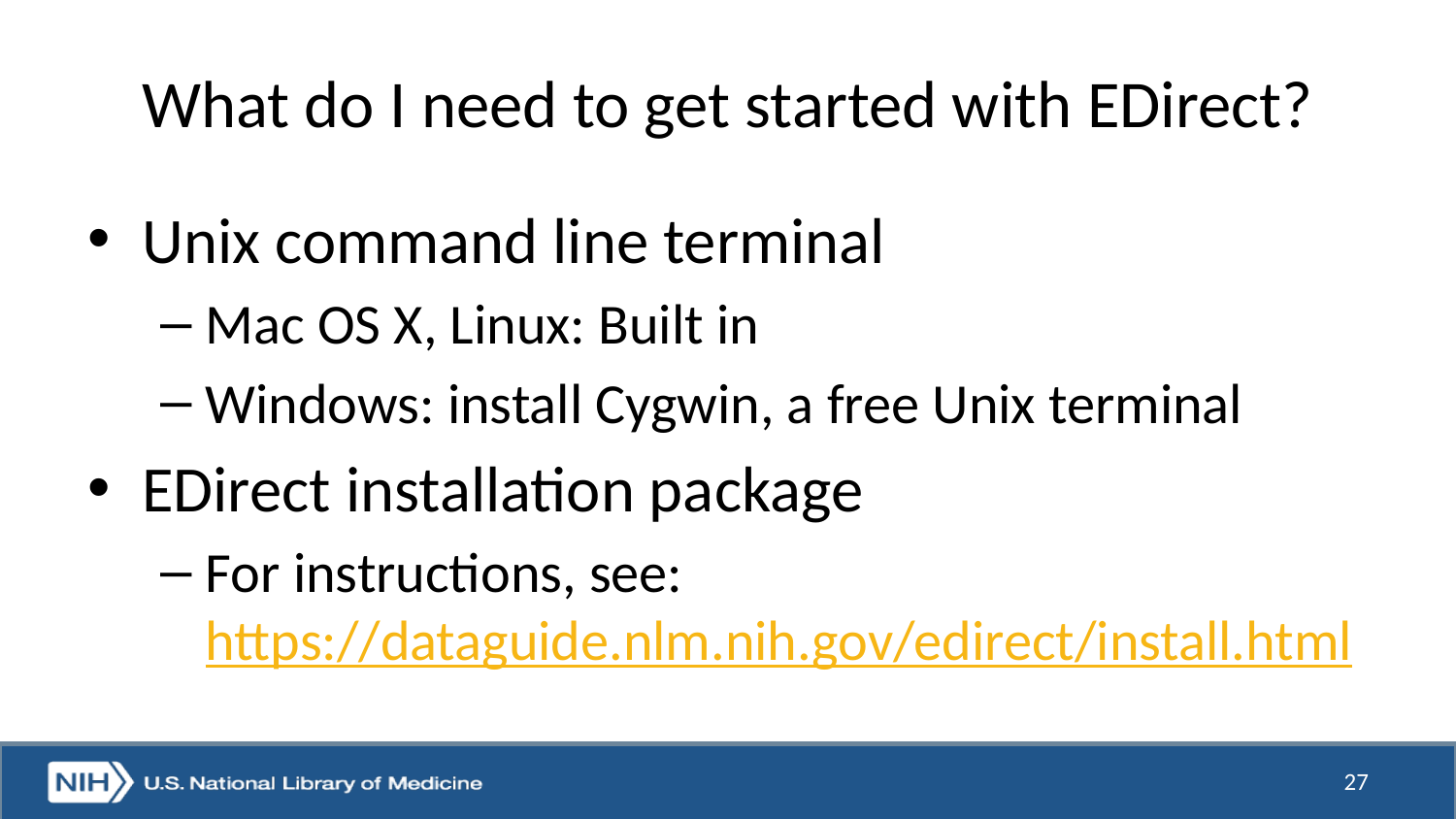

# What do I need to get started with EDirect?
Unix command line terminal
Mac OS X, Linux: Built in
Windows: install Cygwin, a free Unix terminal
EDirect installation package
For instructions, see: https://dataguide.nlm.nih.gov/edirect/install.html
27